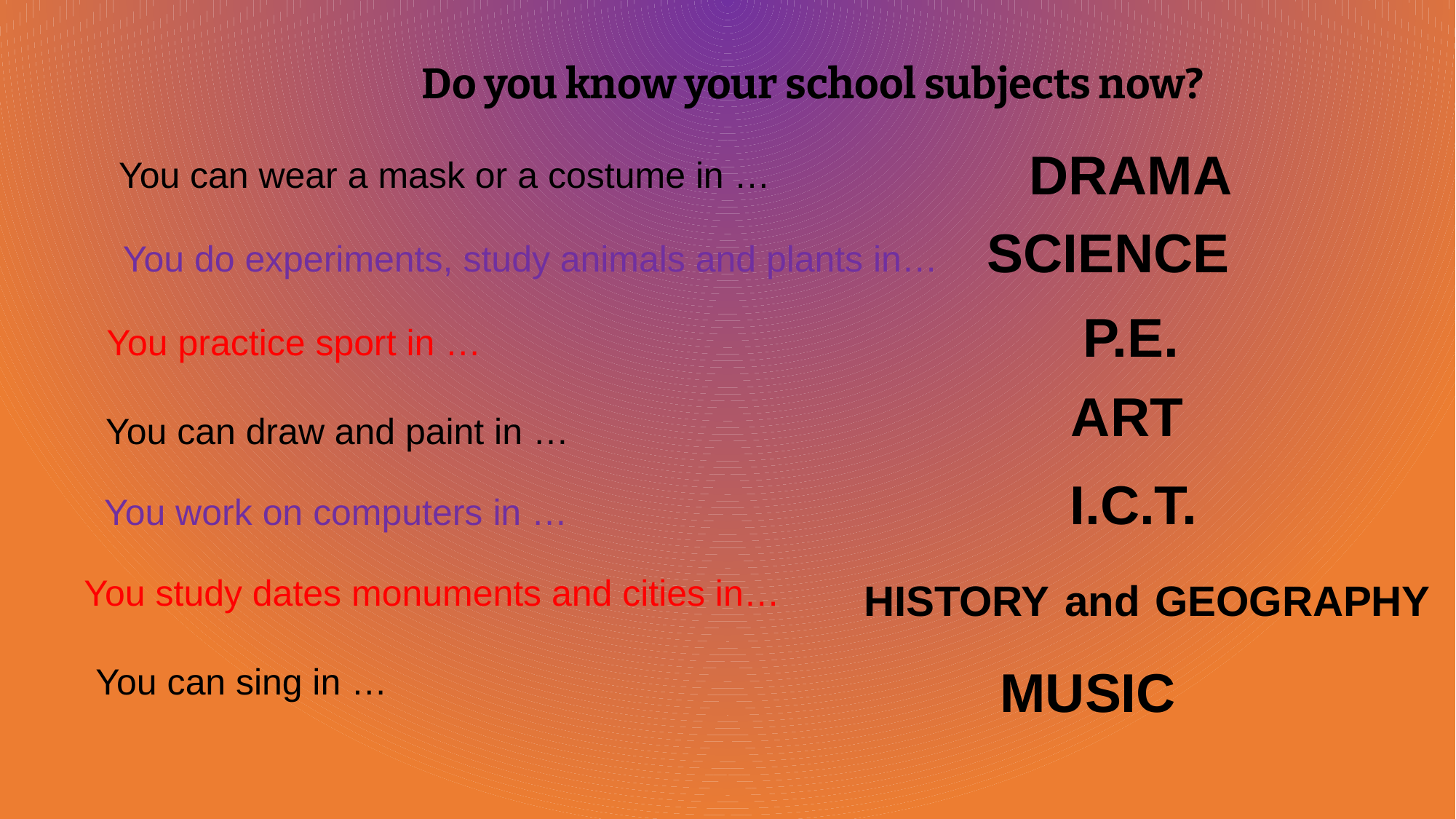

Do you know your school subjects now?
DRAMA
You can wear a mask or a costume in …
SCIENCE
You do experiments, study animals and plants in…
P.E.
You practice sport in …
ART
You can draw and paint in …
I.C.T.
You work on computers in …
HISTORY and GEOGRAPHY
You study dates monuments and cities in…
MUSIC
You can sing in …